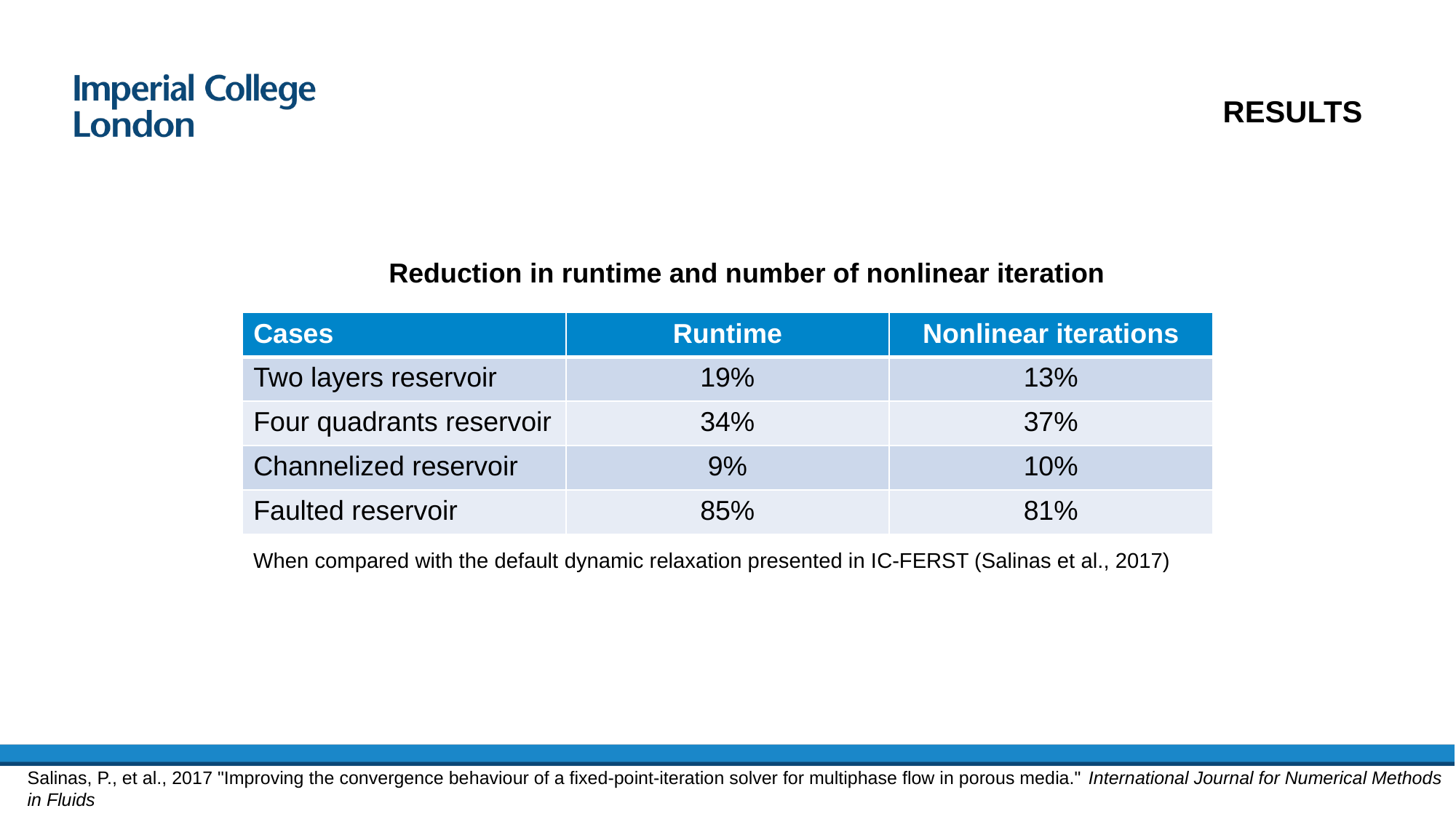

RESULTS
Reduction in runtime and number of nonlinear iteration
| Cases | Runtime | Nonlinear iterations |
| --- | --- | --- |
| Two layers reservoir | 19% | 13% |
| Four quadrants reservoir | 34% | 37% |
| Channelized reservoir | 9% | 10% |
| Faulted reservoir | 85% | 81% |
When compared with the default dynamic relaxation presented in IC-FERST (Salinas et al., 2017)
Salinas, P., et al., 2017 "Improving the convergence behaviour of a fixed‐point‐iteration solver for multiphase flow in porous media." International Journal for Numerical Methods in Fluids